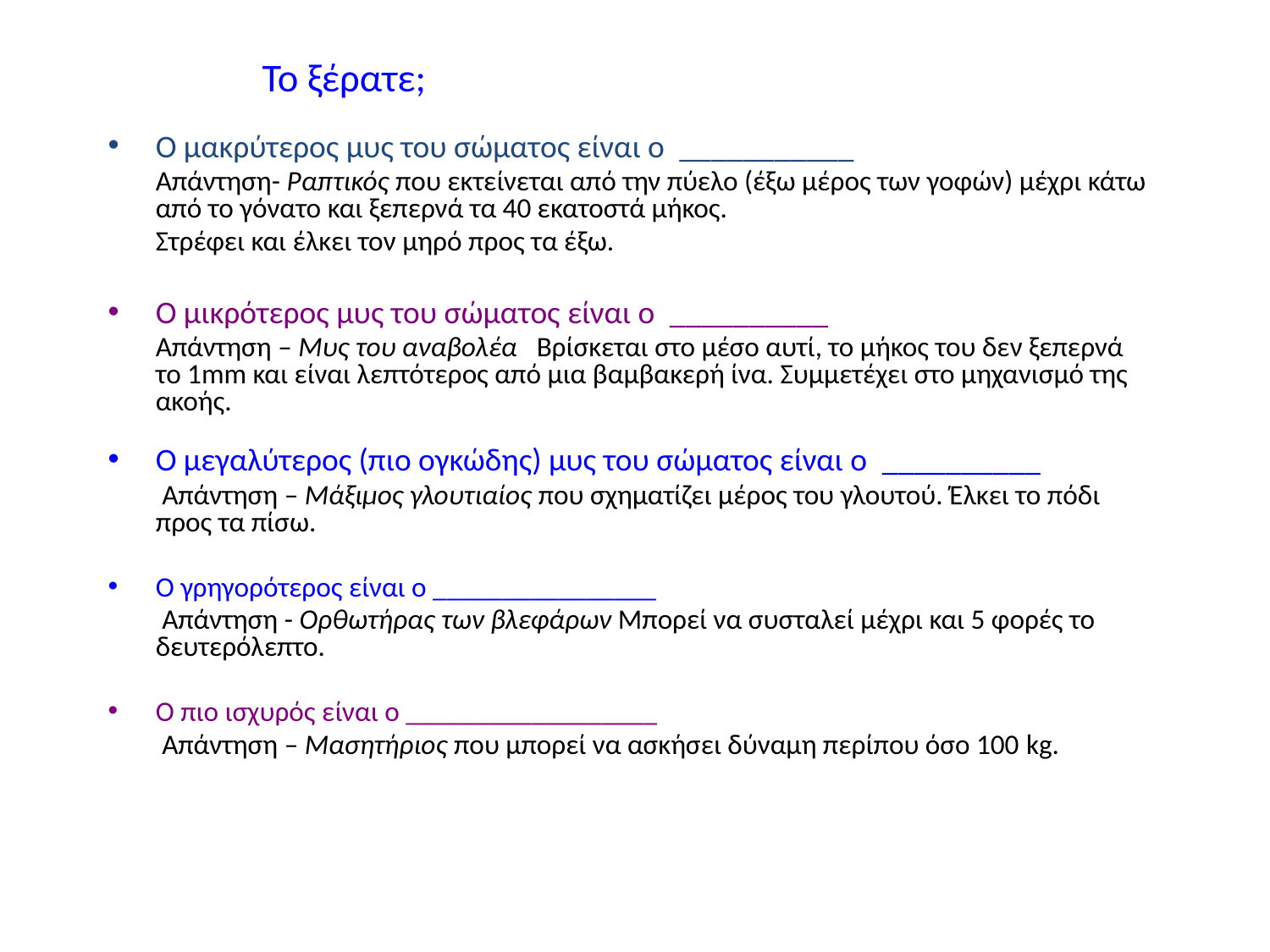

# Το ξέρατε;
Ο μακρύτερος μυς του σώματος είναι ο  ___________
	Απάντηση- Ραπτικός που εκτείνεται από την πύελο (έξω μέρος των γοφών) μέχρι κάτω από το γόνατο και ξεπερνά τα 40 εκατοστά μήκος.
	Στρέφει και έλκει τον μηρό προς τα έξω.

Ο μικρότερος μυς του σώματος είναι ο  __________
	Απάντηση – Μυς του αναβολέα  	Βρίσκεται στο μέσο αυτί, το μήκος του δεν ξεπερνά το 1mm και είναι λεπτότερος από μια βαμβακερή ίνα. Συμμετέχει στο μηχανισμό της ακοής.

Ο μεγαλύτερος (πιο ογκώδης) μυς του σώματος είναι ο  __________
	 Απάντηση – Μάξιμος γλουτιαίος που σχηματίζει μέρος του γλουτού. Έλκει το πόδι προς τα πίσω.

Ο γρηγορότερος είναι ο ________________
	 Απάντηση - Ορθωτήρας των βλεφάρων Μπορεί να συσταλεί μέχρι και 5 φορές το δευτερόλεπτο.

Ο πιο ισχυρός είναι ο __________________
	 Απάντηση – Μασητήριος που μπορεί να ασκήσει δύναμη περίπου όσο 100 kg.